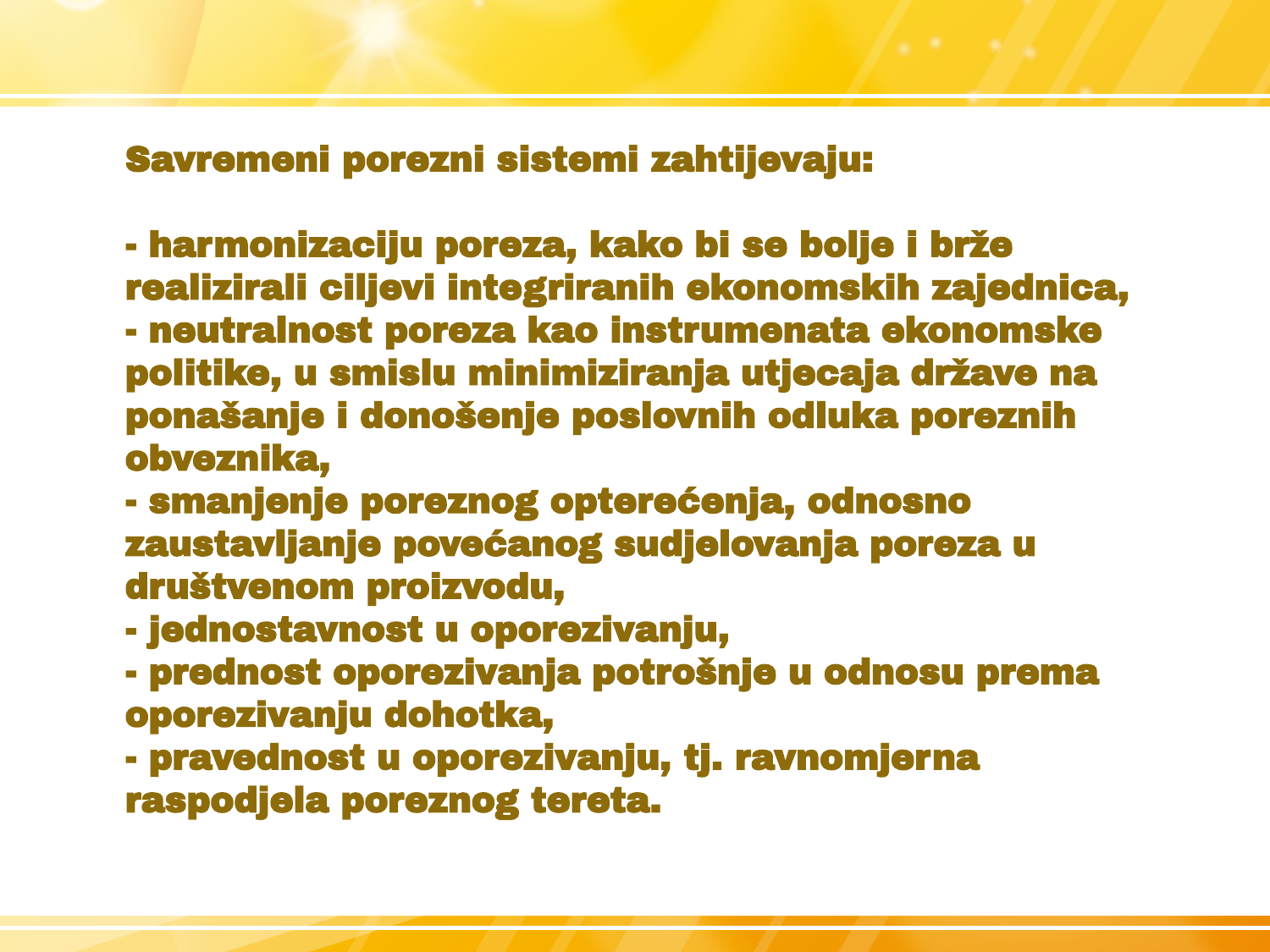

# Savremeni porezni sistemi zahtijevaju: - harmonizaciju poreza, kako bi se bolje i brže realizirali ciljevi integriranih ekonomskih zajednica, - neutralnost poreza kao instrumenata ekonomske politike, u smislu minimiziranja utjecaja države na ponašanje i donošenje poslovnih odluka poreznih obveznika, - smanjenje poreznog opterećenja, odnosno zaustavljanje povećanog sudjelovanja poreza u društvenom proizvodu, - jednostavnost u oporezivanju, - prednost oporezivanja potrošnje u odnosu prema oporezivanju dohotka, - pravednost u oporezivanju, tj. ravnomjerna raspodjela poreznog tereta.